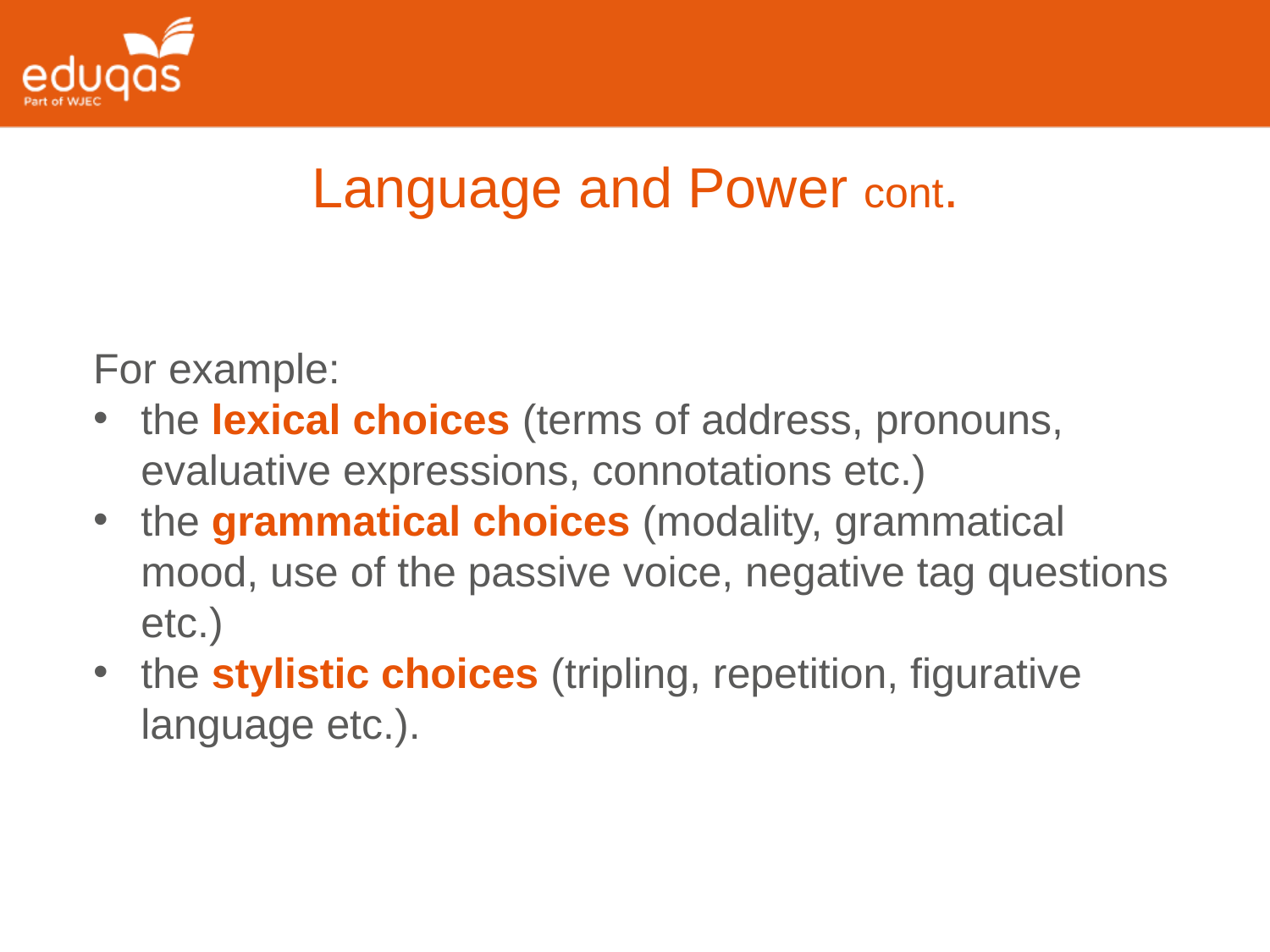

Language and Power cont.
For example:
the lexical choices (terms of address, pronouns, evaluative expressions, connotations etc.)
the grammatical choices (modality, grammatical mood, use of the passive voice, negative tag questions etc.)
the stylistic choices (tripling, repetition, figurative language etc.).